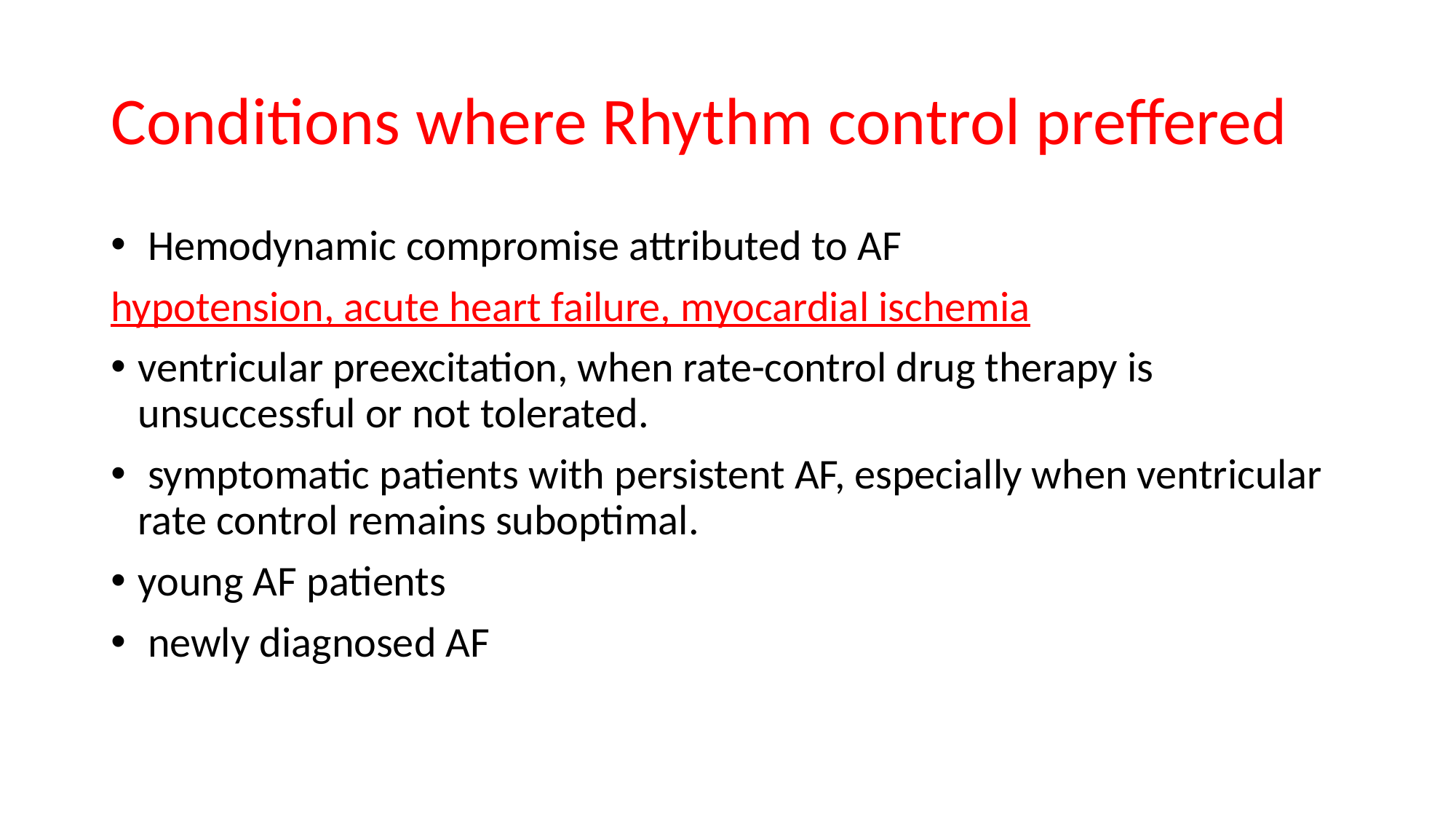

# Conditions where Rhythm control preffered
 Hemodynamic compromise attributed to AF
hypotension, acute heart failure, myocardial ischemia
ventricular preexcitation, when rate-control drug therapy is unsuccessful or not tolerated.
 symptomatic patients with persistent AF, especially when ventricular rate control remains suboptimal.
young AF patients
 newly diagnosed AF